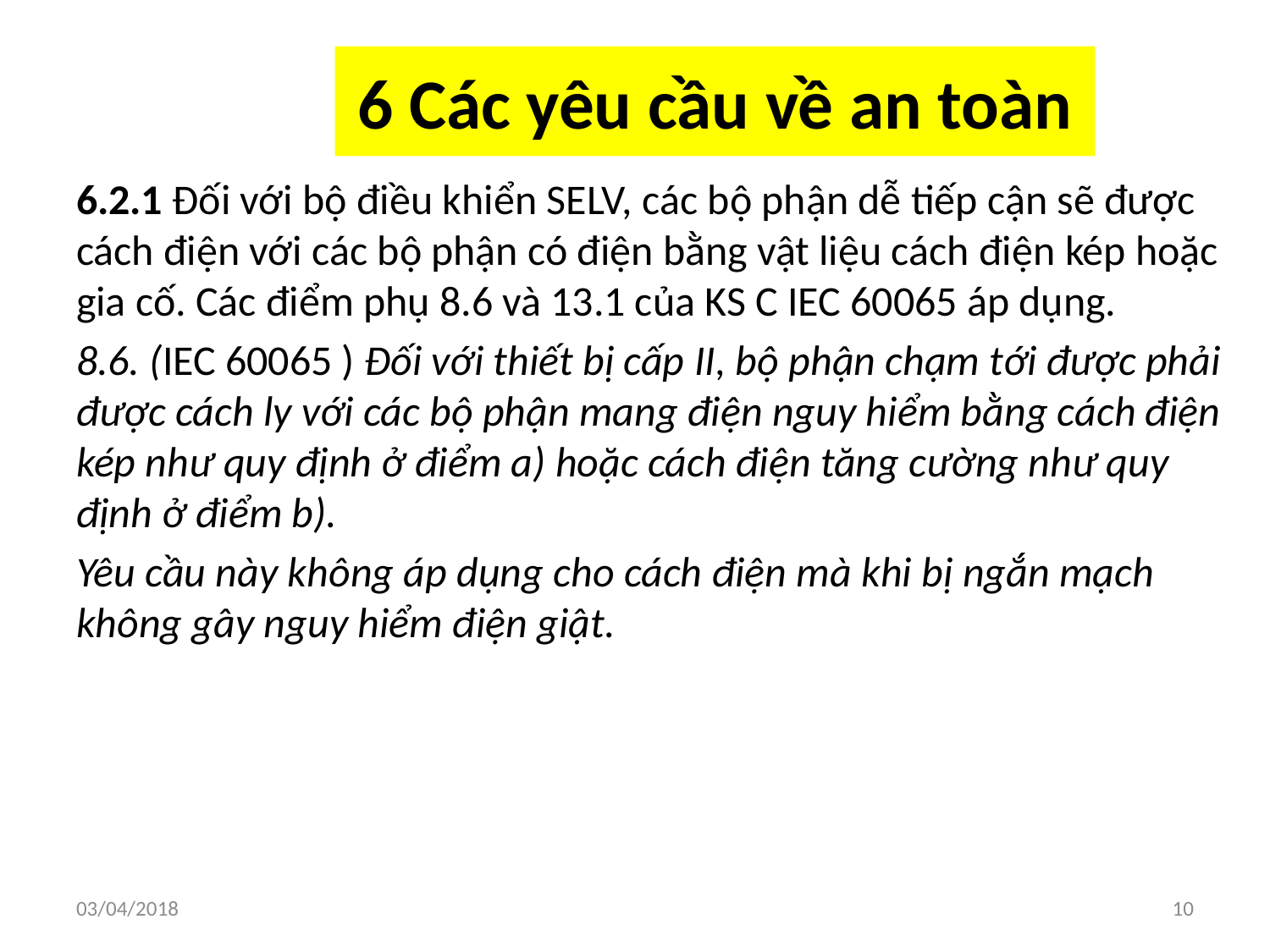

# 6 Các yêu cầu về an toàn
6.2.1 Đối với bộ điều khiển SELV, các bộ phận dễ tiếp cận sẽ được cách điện với các bộ phận có điện bằng vật liệu cách điện kép hoặc gia cố. Các điểm phụ 8.6 và 13.1 của KS C IEC 60065 áp dụng.
8.6. (IEC 60065 ) Đối với thiết bị cấp II, bộ phận chạm tới được phải được cách ly với các bộ phận mang điện nguy hiểm bằng cách điện kép như quy định ở điểm a) hoặc cách điện tăng cường như quy định ở điểm b).
Yêu cầu này không áp dụng cho cách điện mà khi bị ngắn mạch không gây nguy hiểm điện giật.

03/04/2018
10